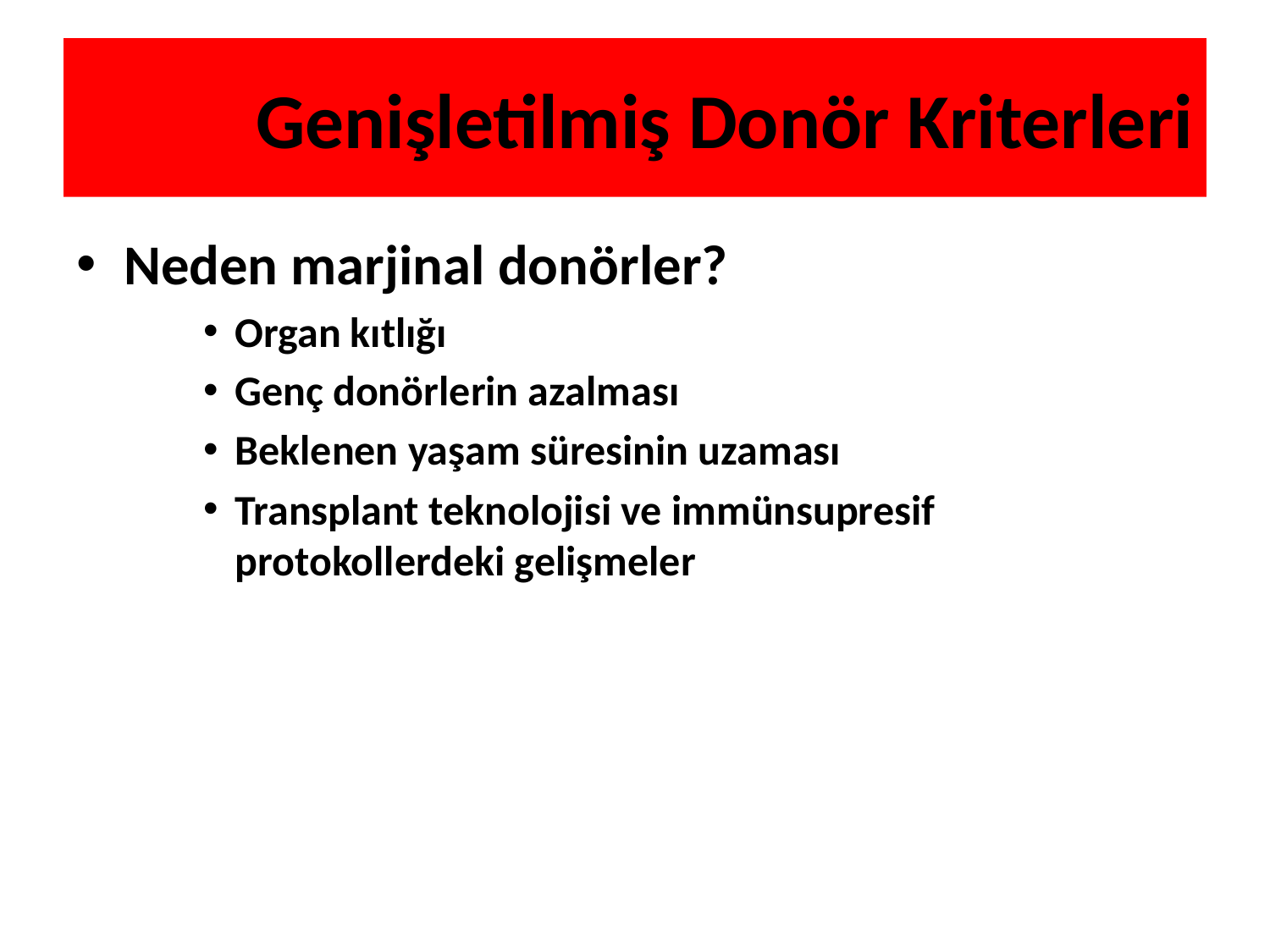

# Genişletilmiş Donör Kriterleri
Neden marjinal donörler?
Organ kıtlığı
Genç donörlerin azalması
Beklenen yaşam süresinin uzaması
Transplant teknolojisi ve immünsupresif protokollerdeki gelişmeler